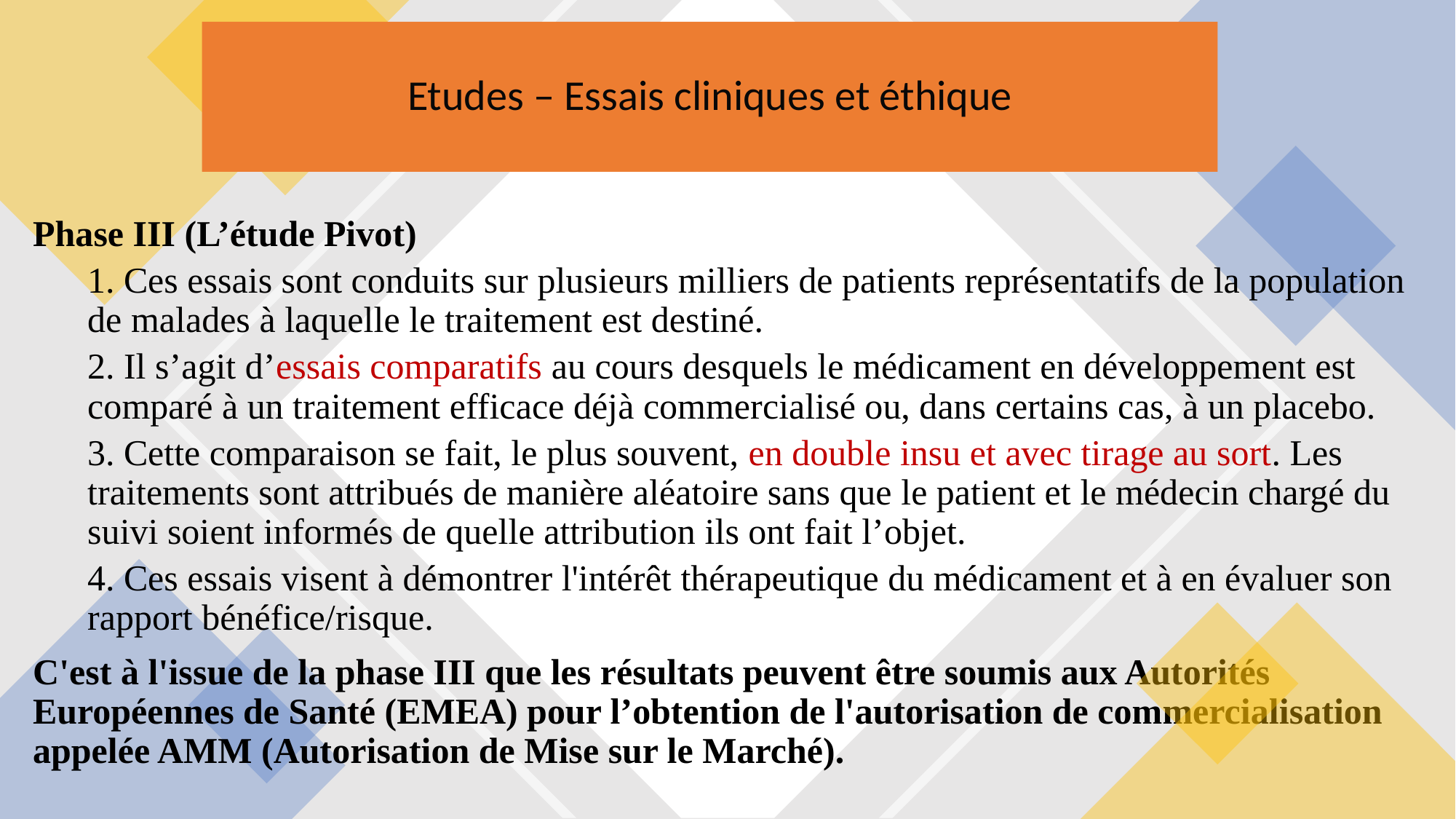

# Etudes – Essais cliniques et éthique

Phase III (L’étude Pivot)
 Ces essais sont conduits sur plusieurs milliers de patients représentatifs de la population de malades à laquelle le traitement est destiné.
 Il s’agit d’essais comparatifs au cours desquels le médicament en développement est comparé à un traitement efficace déjà commercialisé ou, dans certains cas, à un placebo.
 Cette comparaison se fait, le plus souvent, en double insu et avec tirage au sort. Les traitements sont attribués de manière aléatoire sans que le patient et le médecin chargé du suivi soient informés de quelle attribution ils ont fait l’objet.
 Ces essais visent à démontrer l'intérêt thérapeutique du médicament et à en évaluer son rapport bénéfice/risque.
C'est à l'issue de la phase III que les résultats peuvent être soumis aux Autorités Européennes de Santé (EMEA) pour l’obtention de l'autorisation de commercialisation appelée AMM (Autorisation de Mise sur le Marché).